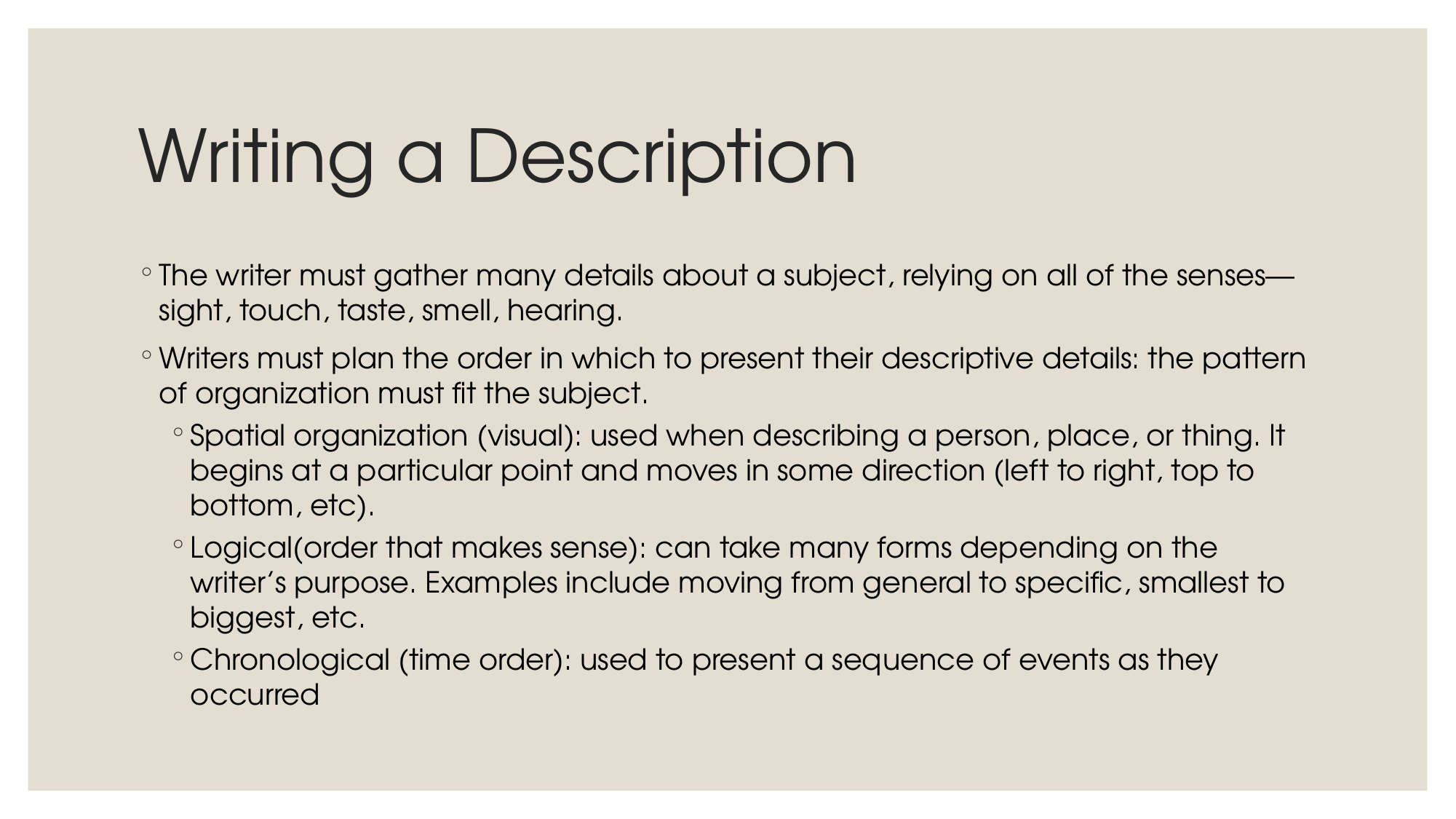

# Writing a Description
The writer must gather many details about a subject, relying on all of the senses—sight, touch, taste, smell, hearing.
Writers must plan the order in which to present their descriptive details: the pattern of organization must fit the subject.
Spatial organization (visual): used when describing a person, place, or thing. It begins at a particular point and moves in some direction (left to right, top to bottom, etc).
Logical(order that makes sense): can take many forms depending on the writer’s purpose. Examples include moving from general to specific, smallest to biggest, etc.
Chronological (time order): used to present a sequence of events as they occurred